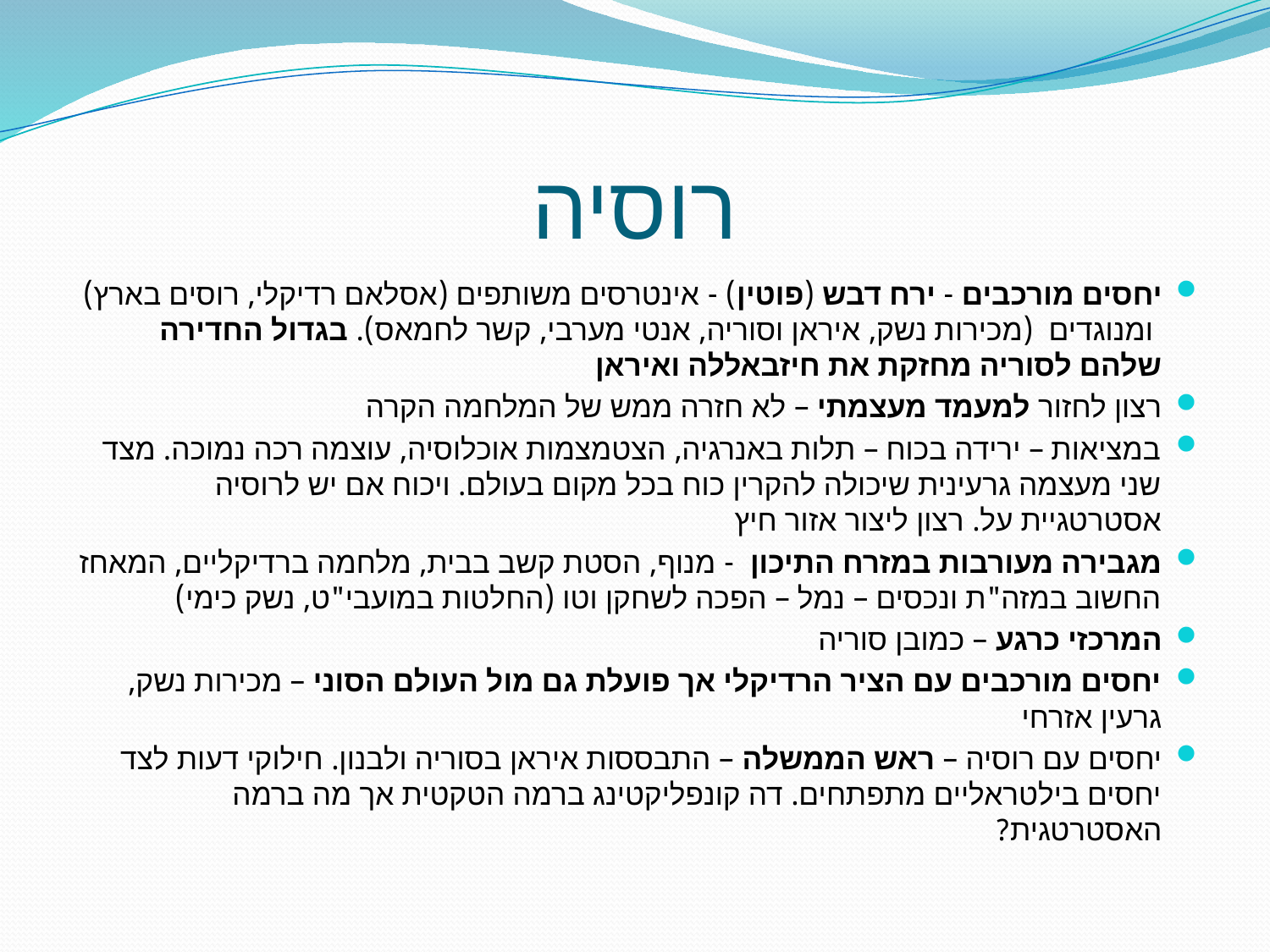

# רוסיה
יחסים מורכבים - ירח דבש (פוטין) - אינטרסים משותפים (אסלאם רדיקלי, רוסים בארץ)  ומנוגדים  (מכירות נשק, איראן וסוריה, אנטי מערבי, קשר לחמאס). בגדול החדירה שלהם לסוריה מחזקת את חיזבאללה ואיראן
רצון לחזור למעמד מעצמתי – לא חזרה ממש של המלחמה הקרה
במציאות – ירידה בכוח – תלות באנרגיה, הצטמצמות אוכלוסיה, עוצמה רכה נמוכה. מצד שני מעצמה גרעינית שיכולה להקרין כוח בכל מקום בעולם. ויכוח אם יש לרוסיה אסטרטגיית על. רצון ליצור אזור חיץ
מגבירה מעורבות במזרח התיכון  - מנוף, הסטת קשב בבית, מלחמה ברדיקליים, המאחז החשוב במזה"ת ונכסים – נמל – הפכה לשחקן וטו (החלטות במועבי"ט, נשק כימי)
המרכזי כרגע – כמובן סוריה
יחסים מורכבים עם הציר הרדיקלי אך פועלת גם מול העולם הסוני – מכירות נשק, גרעין אזרחי
יחסים עם רוסיה – ראש הממשלה – התבססות איראן בסוריה ולבנון. חילוקי דעות לצד יחסים בילטראליים מתפתחים. דה קונפליקטינג ברמה הטקטית אך מה ברמה האסטרטגית?